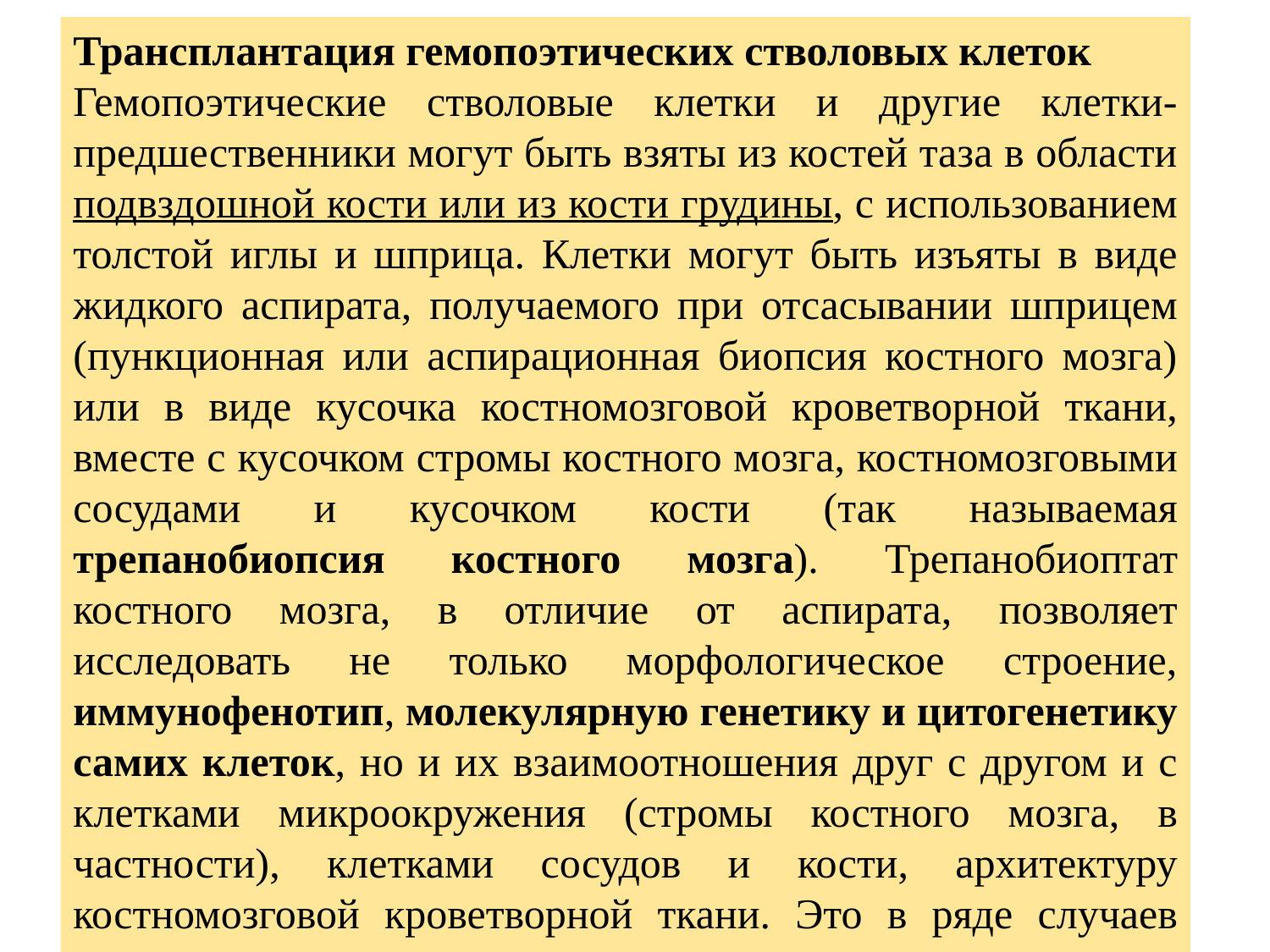

Трансплантация гемопоэтических стволовых клеток
Гемопоэтические стволовые клетки и другие клетки-предшественники могут быть взяты из костей таза в области подвздошной кости или из кости грудины, с использованием толстой иглы и шприца. Клетки могут быть изъяты в виде жидкого аспирата, получаемого при отсасывании шприцем (пункционная или аспирационная биопсия костного мозга) или в виде кусочка костномозговой кроветворной ткани, вместе с кусочком стромы костного мозга, костномозговыми сосудами и кусочком кости (так называемая трепанобиопсия костного мозга). Трепанобиоптат костного мозга, в отличие от аспирата, позволяет исследовать не только морфологическое строение, иммунофенотип, молекулярную генетику и цитогенетику самих клеток, но и их взаимоотношения друг с другом и с клетками микроокружения (стромы костного мозга, в частности), клетками сосудов и кости, архитектуру костномозговой кроветворной ткани. Это в ряде случаев очень важно для гематологии.